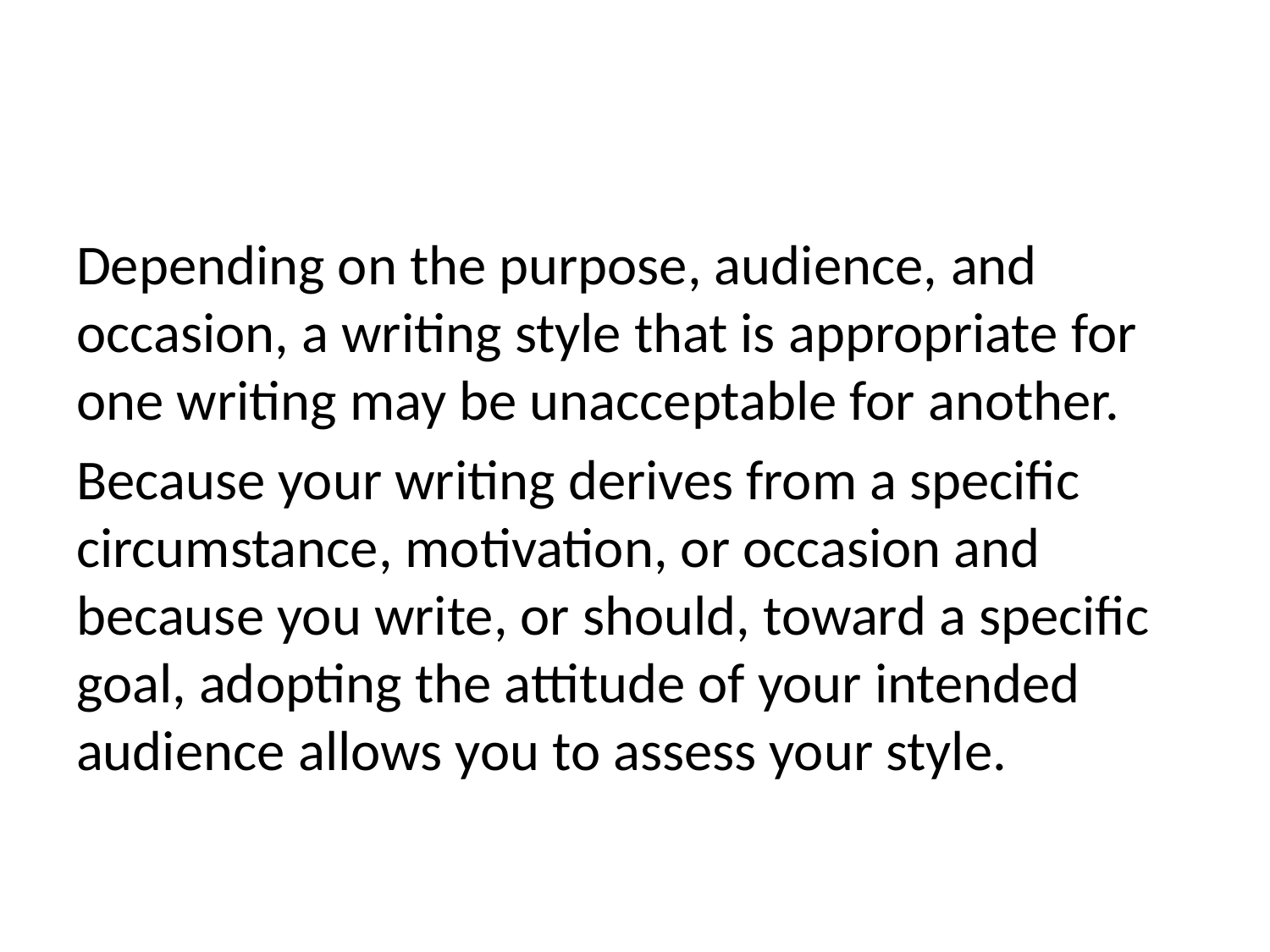

#
Depending on the purpose, audience, and occasion, a writing style that is appropriate for one writing may be unacceptable for another.
Because your writing derives from a specific circumstance, motivation, or occasion and because you write, or should, toward a specific goal, adopting the attitude of your intended audience allows you to assess your style.